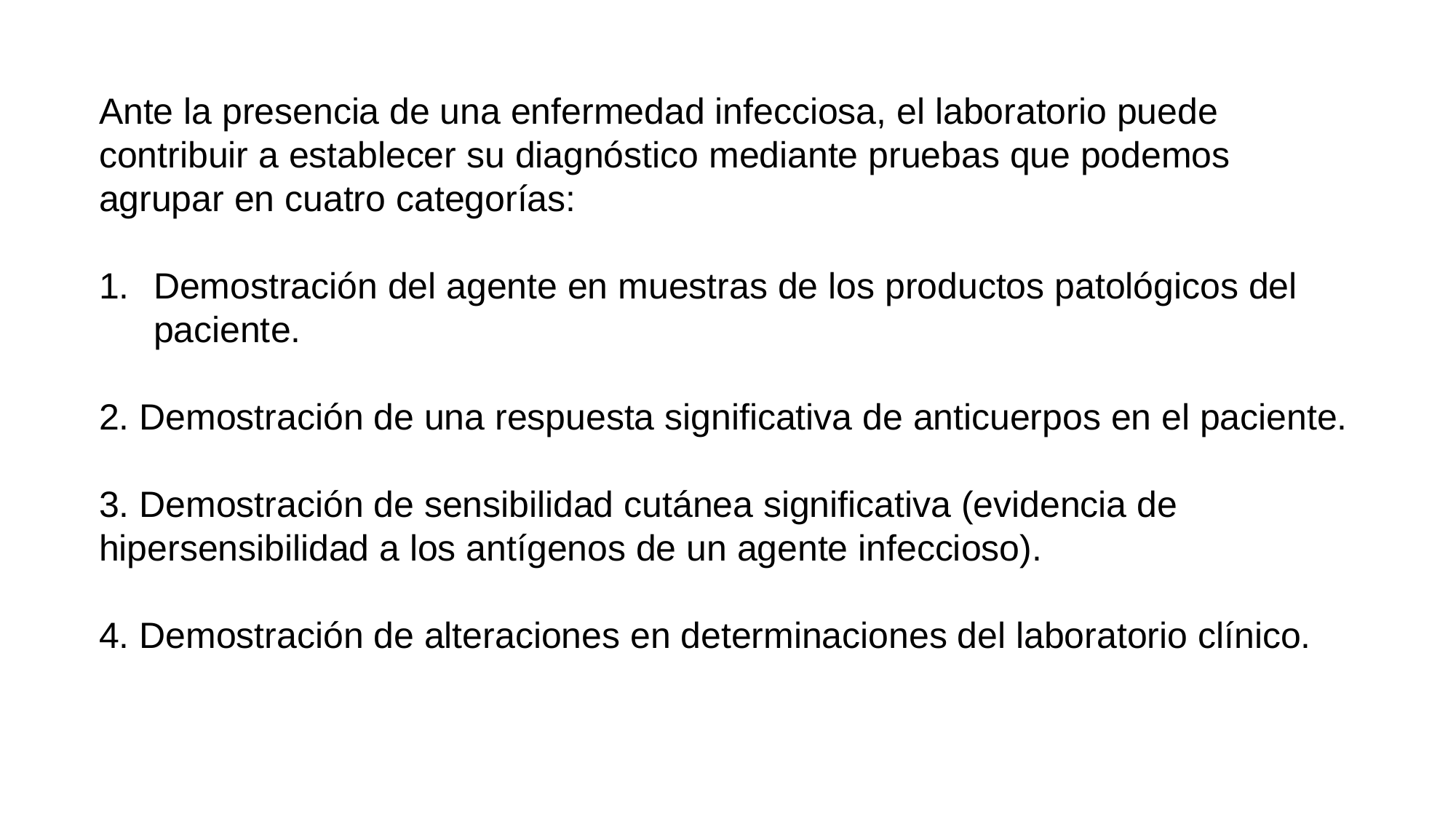

Ante la presencia de una enfermedad infecciosa, el laboratorio puede contribuir a establecer su diagnóstico mediante pruebas que podemos
agrupar en cuatro categorías:

Demostración del agente en muestras de los productos patológicos del paciente.

2. Demostración de una respuesta significativa de anticuerpos en el paciente.

3. Demostración de sensibilidad cutánea significativa (evidencia de hipersensibilidad a los antígenos de un agente infeccioso).

4. Demostración de alteraciones en determinaciones del laboratorio clínico.